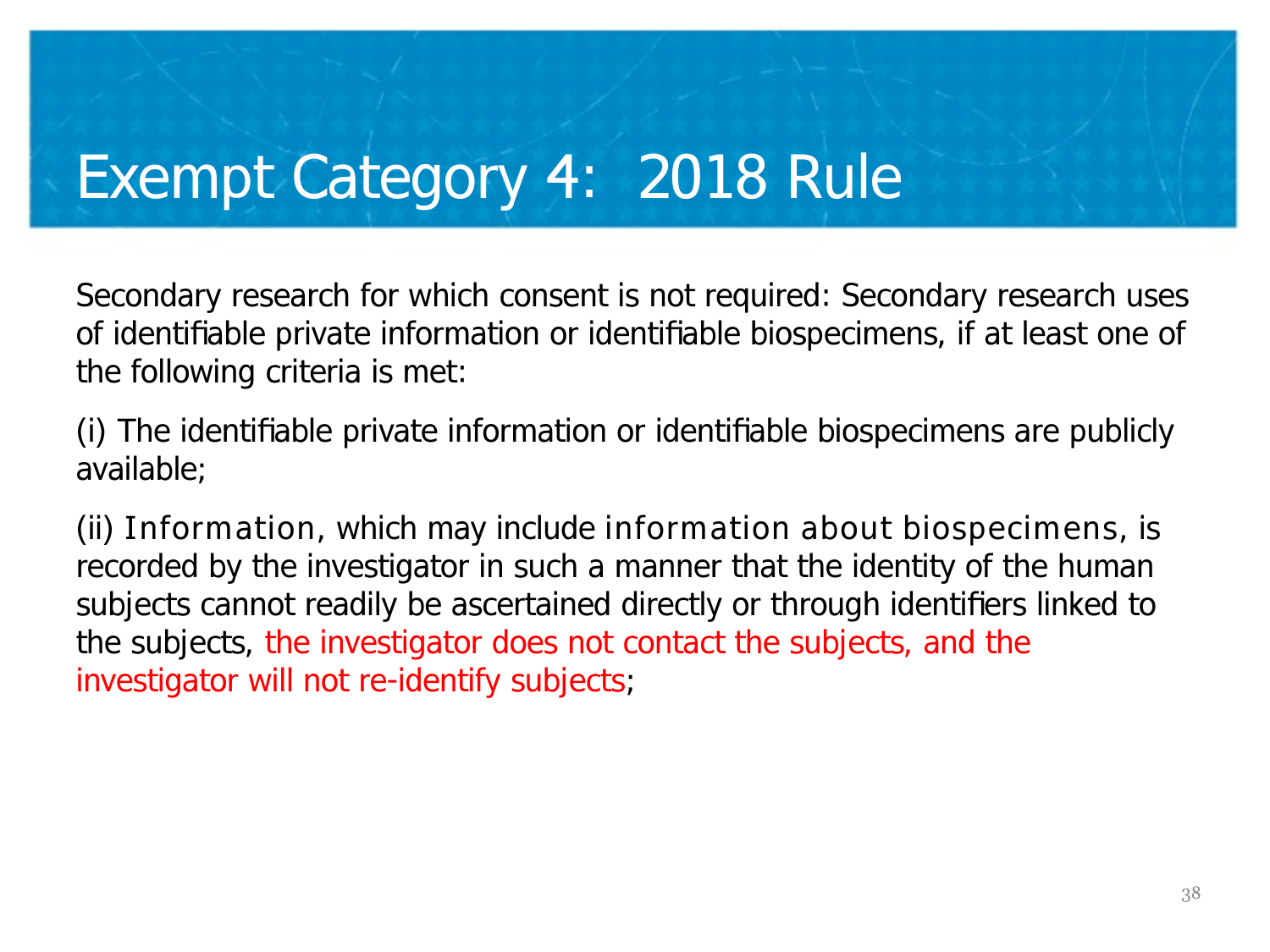

# Exempt Category 4:  2018 Rule
Secondary research for which consent is not required: Secondary research uses of identifiable private information or identifiable biospecimens, if at least one of the following criteria is met:
(i) The identifiable private information or identifiable biospecimens are publicly available;
(ii) Information, which may include information about biospecimens, is recorded by the investigator in such a manner that the identity of the human subjects cannot readily be ascertained directly or through identifiers linked to the subjects, the investigator does not contact the subjects, and the investigator will not re-identify subjects;